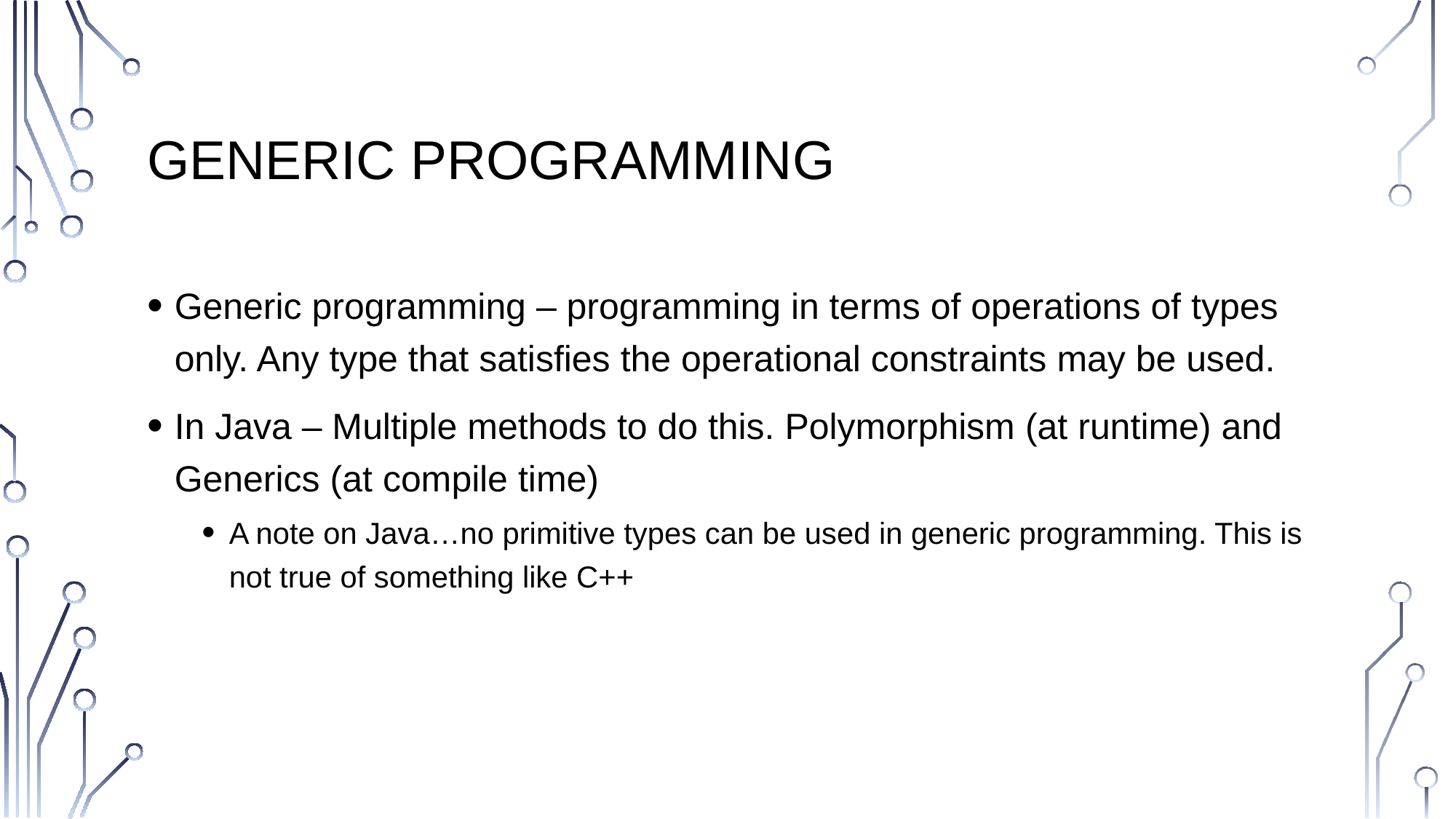

# Generic Programming
Generic programming – programming in terms of operations of types only. Any type that satisfies the operational constraints may be used.
In Java – Multiple methods to do this. Polymorphism (at runtime) and Generics (at compile time)
A note on Java…no primitive types can be used in generic programming. This is not true of something like C++